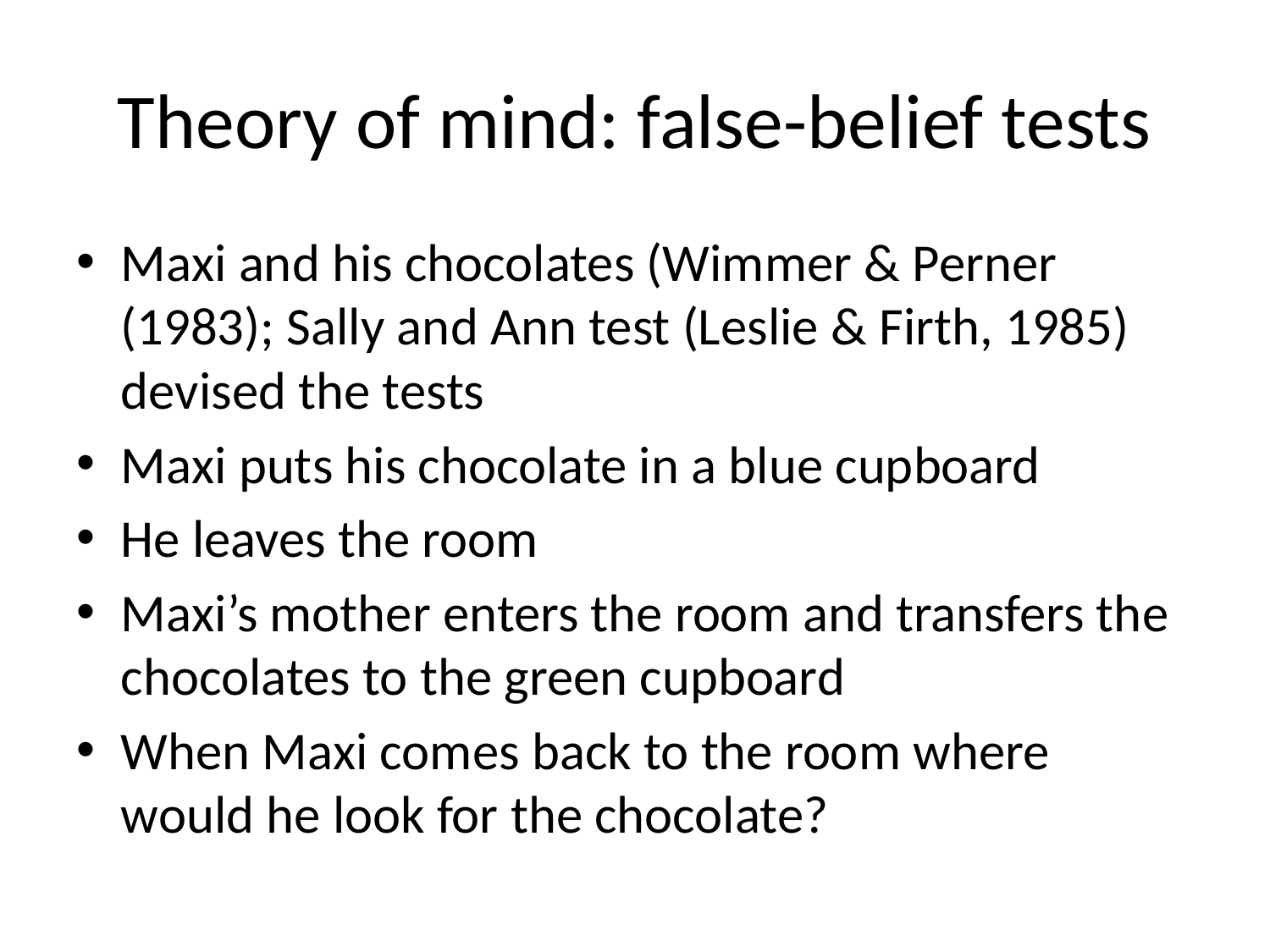

# Theory of mind: false-belief tests
Maxi and his chocolates (Wimmer & Perner (1983); Sally and Ann test (Leslie & Firth, 1985) devised the tests
Maxi puts his chocolate in a blue cupboard
He leaves the room
Maxi’s mother enters the room and transfers the chocolates to the green cupboard
When Maxi comes back to the room where would he look for the chocolate?